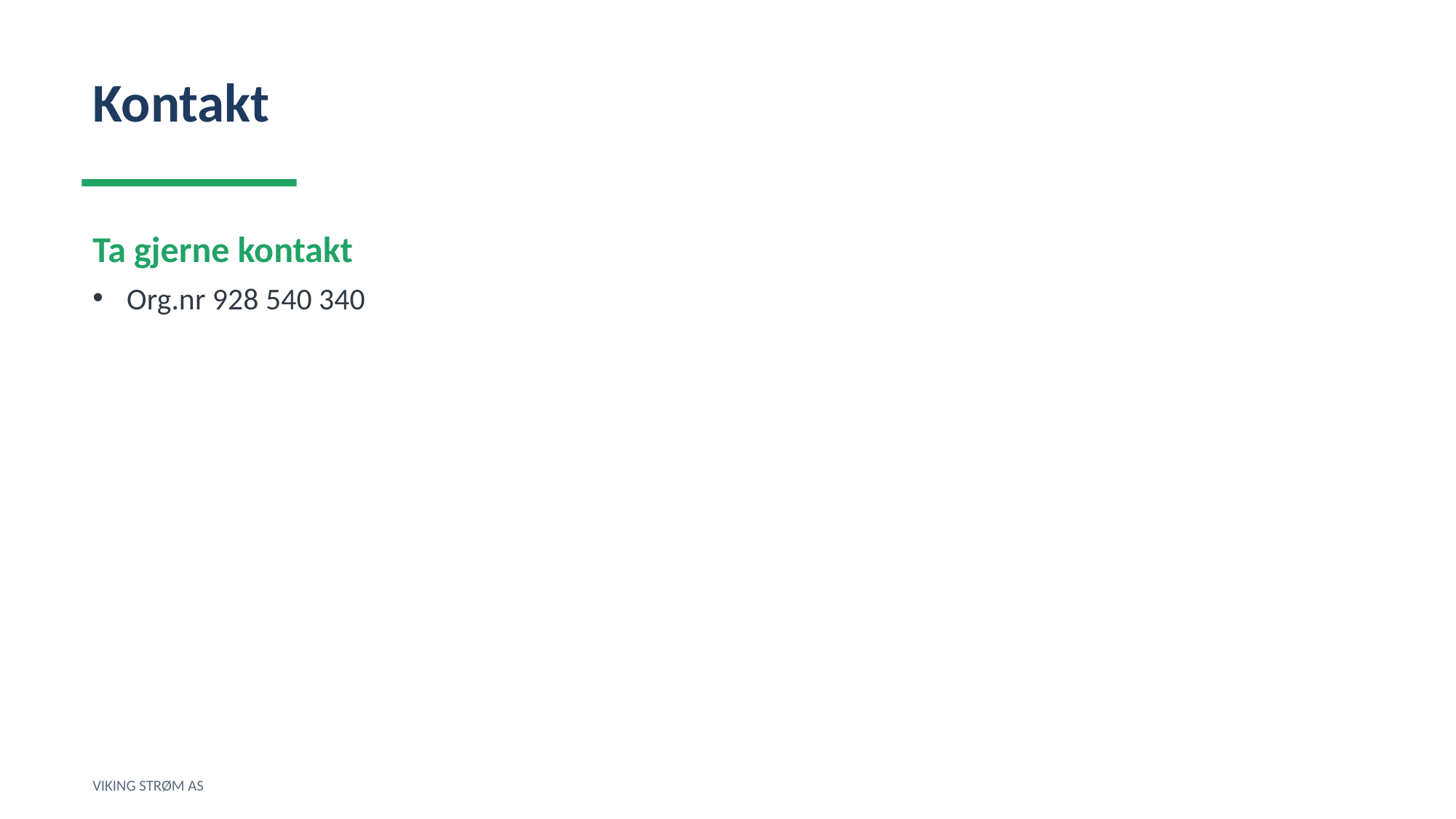

Kontakt

Ta gjerne kontakt
Org.nr 928 540 340
VIKING STRØM AS